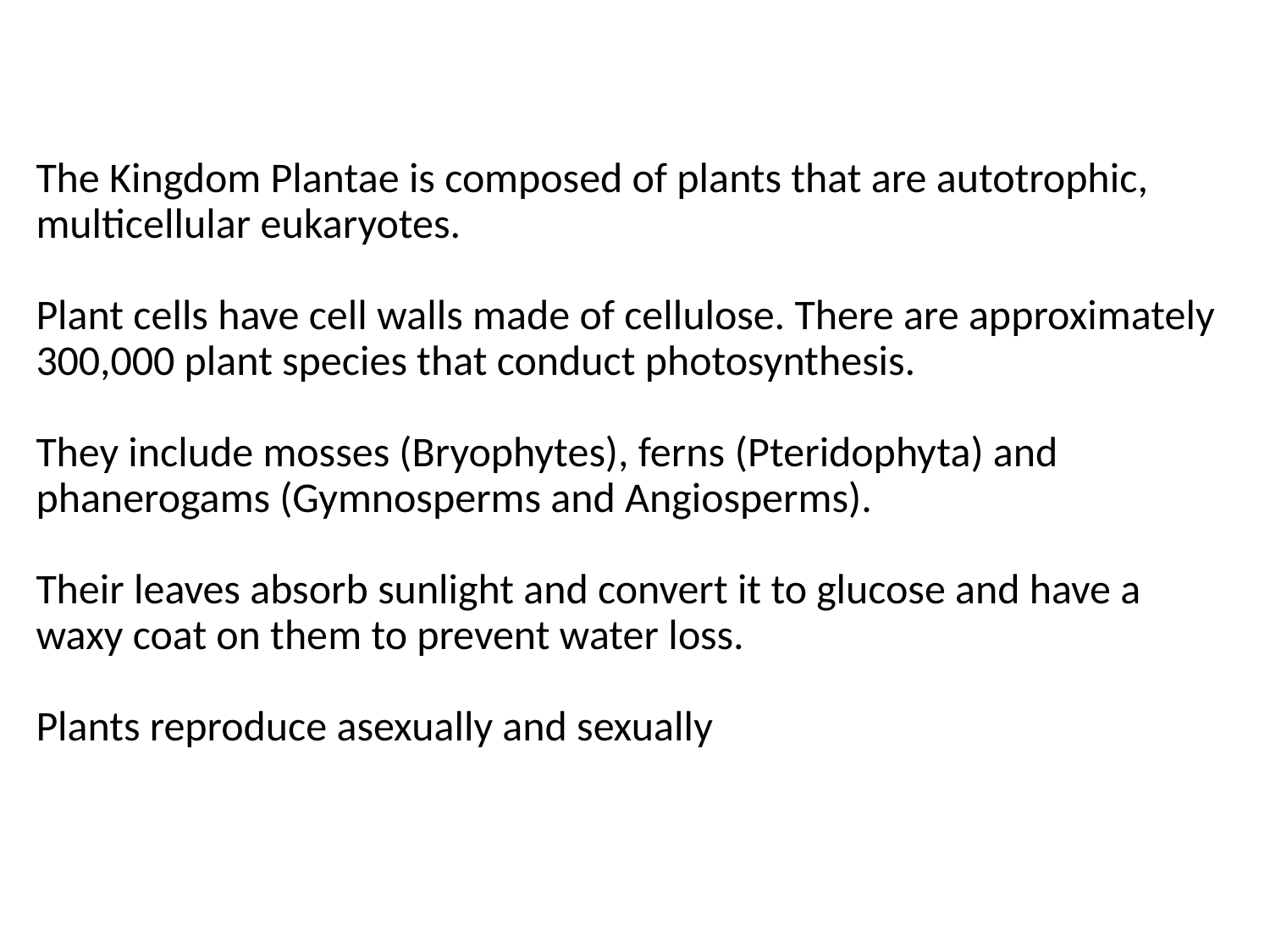

# The Kingdom Plantae is composed of plants that are autotrophic, multicellular eukaryotes. Plant cells have cell walls made of cellulose. There are approximately 300,000 plant species that conduct photosynthesis. They include mosses (Bryophytes), ferns (Pteridophyta) and phanerogams (Gymnosperms and Angiosperms). Their leaves absorb sunlight and convert it to glucose and have a waxy coat on them to prevent water loss. Plants reproduce asexually and sexually